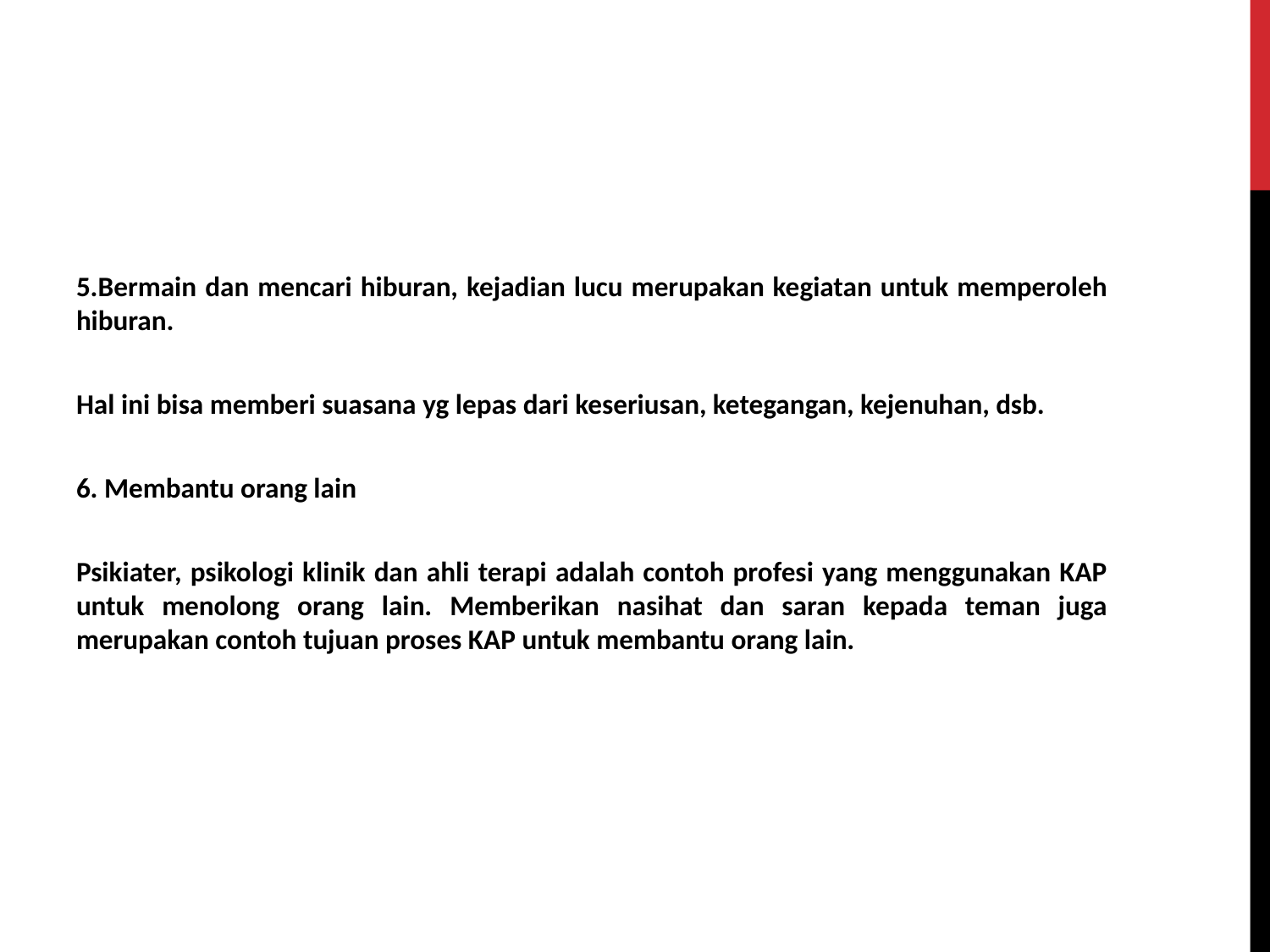

5.Bermain dan mencari hiburan, kejadian lucu merupakan kegiatan untuk memperoleh hiburan.
Hal ini bisa memberi suasana yg lepas dari keseriusan, ketegangan, kejenuhan, dsb.
6. Membantu orang lain
Psikiater, psikologi klinik dan ahli terapi adalah contoh profesi yang menggunakan KAP untuk menolong orang lain. Memberikan nasihat dan saran kepada teman juga merupakan contoh tujuan proses KAP untuk membantu orang lain.